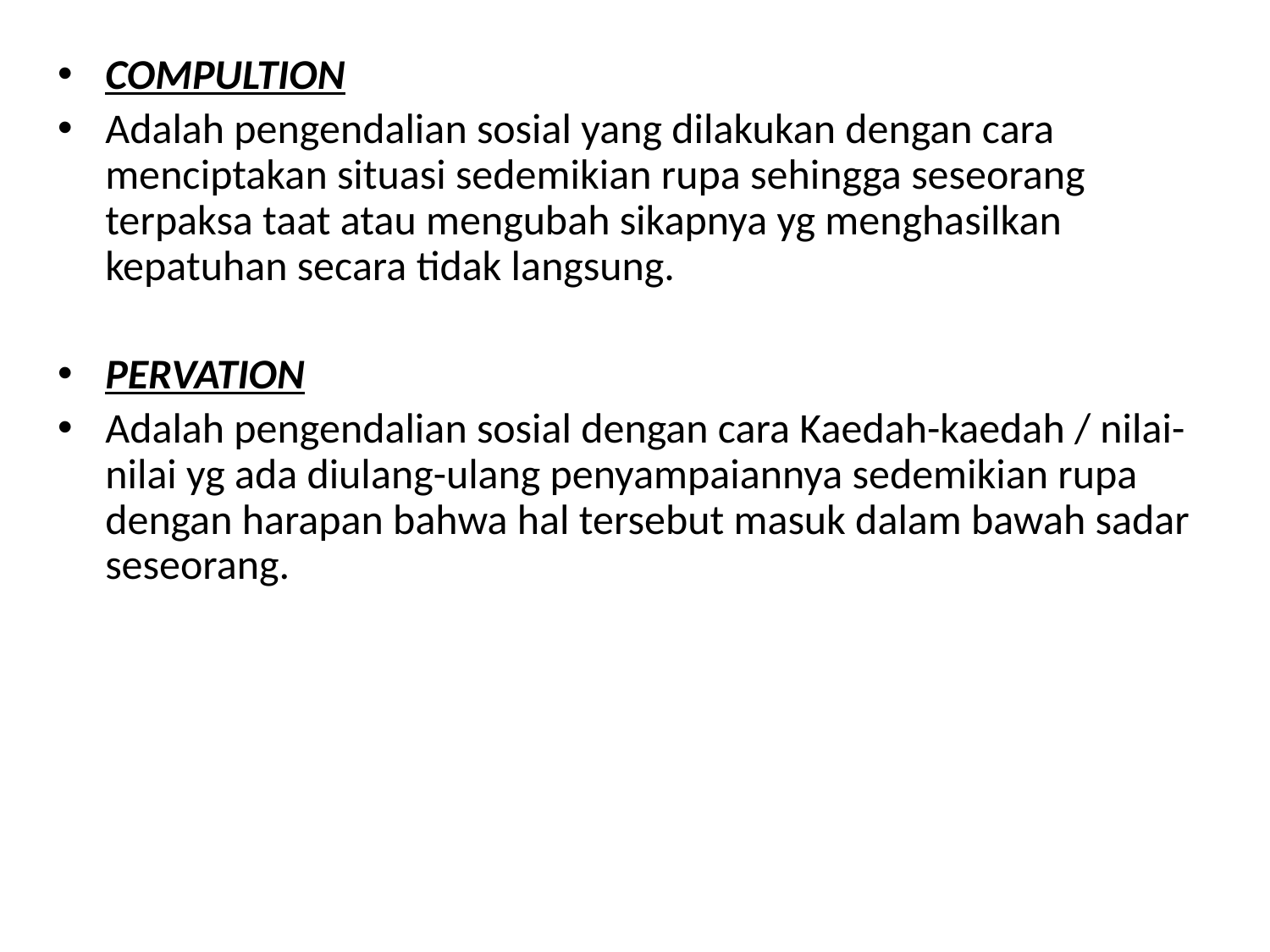

COMPULTION
Adalah pengendalian sosial yang dilakukan dengan cara menciptakan situasi sedemikian rupa sehingga seseorang terpaksa taat atau mengubah sikapnya yg menghasilkan kepatuhan secara tidak langsung.

PERVATION
Adalah pengendalian sosial dengan cara Kaedah-kaedah / nilai-nilai yg ada diulang-ulang penyampaiannya sedemikian rupa dengan harapan bahwa hal tersebut masuk dalam bawah sadar seseorang.